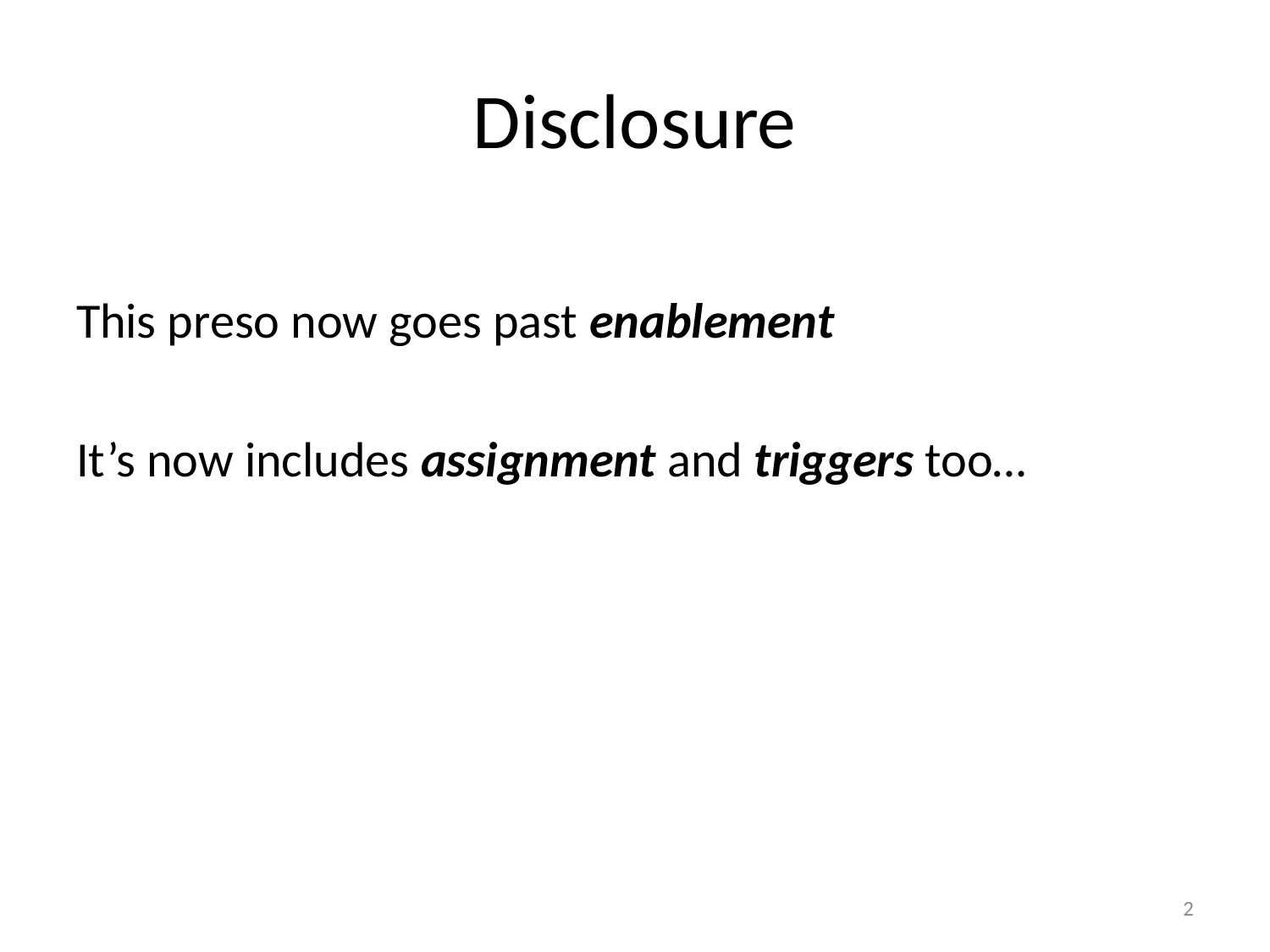

# Disclosure

This preso now goes past enablement

It’s now includes assignment and triggers too…
2